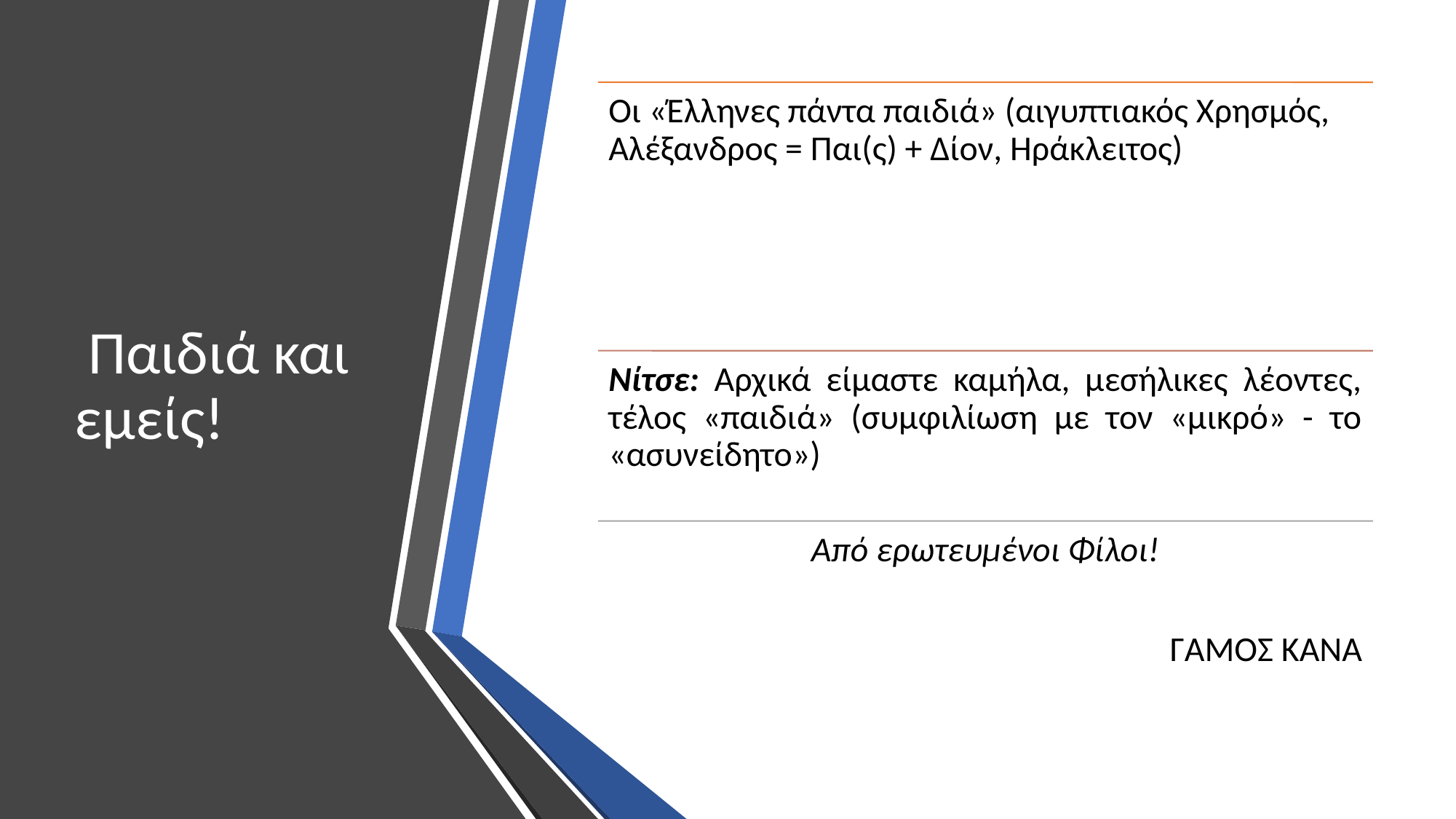

# Παιδιά και εμείς!
Οι «Έλληνες πάντα παιδιά» (αιγυπτιακός Χρησμός, Αλέξανδρος = Παι(ς) + Δίον, Ηράκλειτος)

Νίτσε: Αρχικά είμαστε καμήλα, μεσήλικες λέοντες, τέλος «παιδιά» (συμφιλίωση με τον «μικρό» - το «ασυνείδητο»)
Από ερωτευμένοι Φίλοι!

ΓΑΜΟΣ ΚΑΝΑ